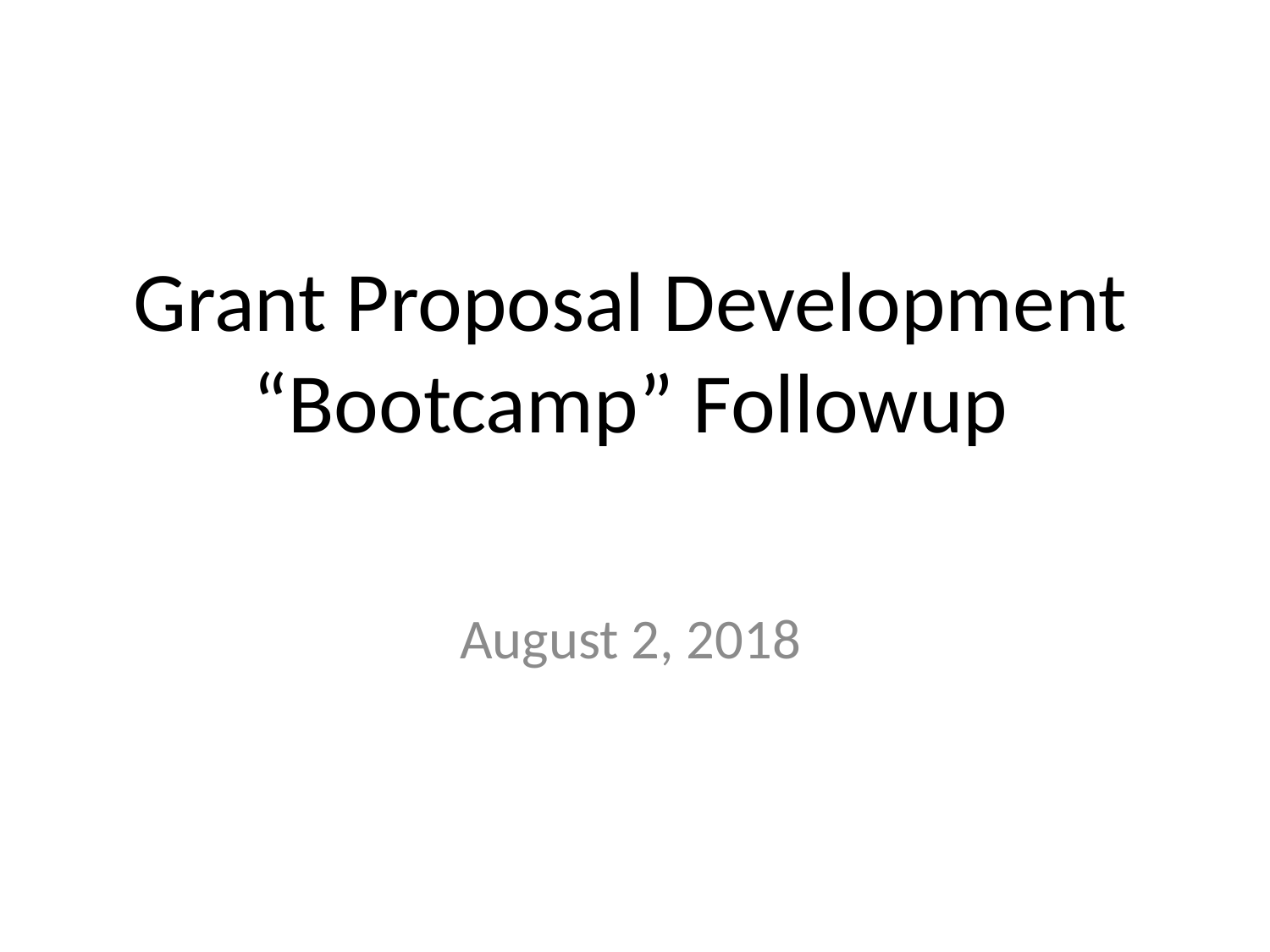

# Grant Proposal Development “Bootcamp” Followup
August 2, 2018